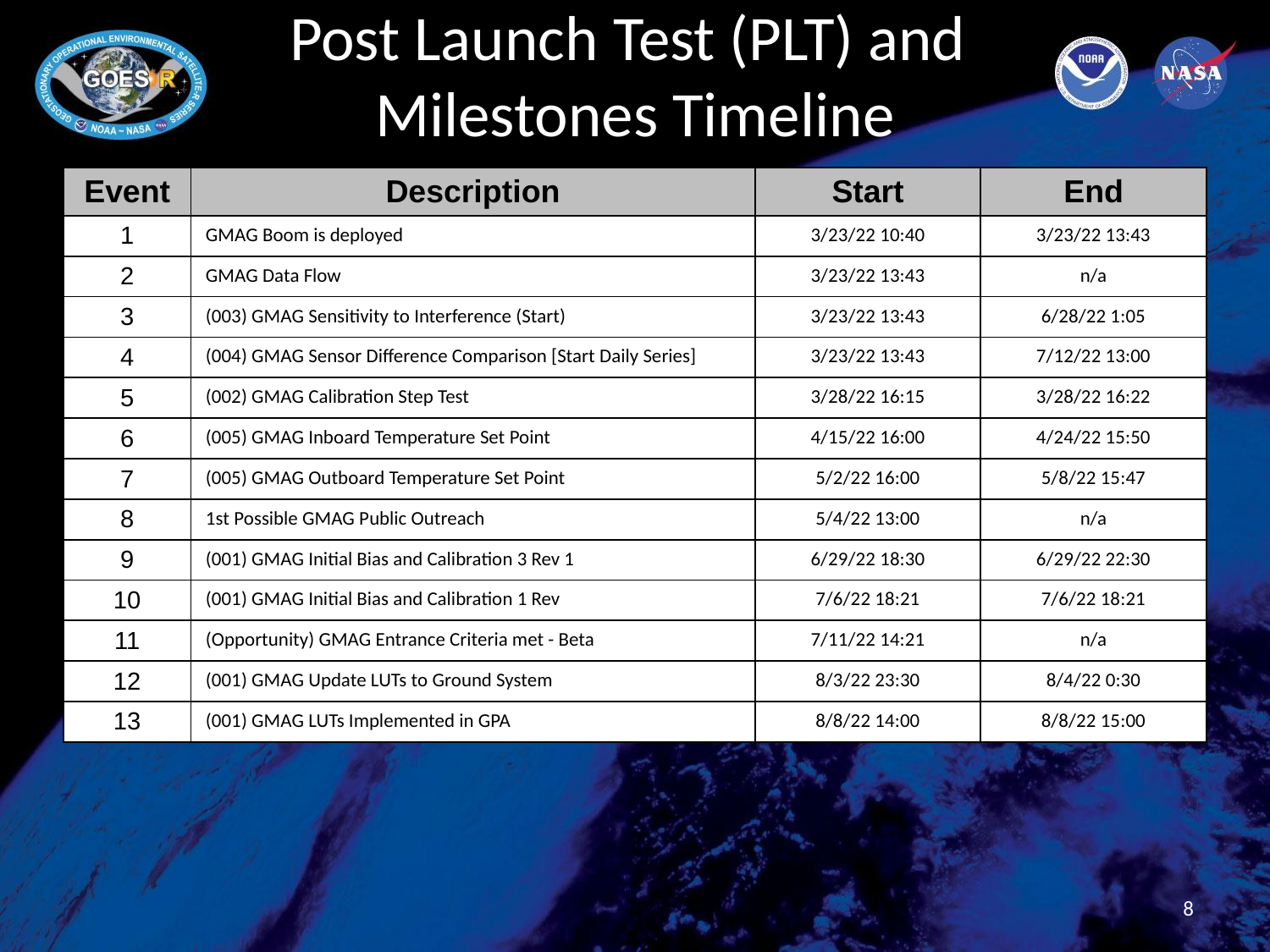

# Post Launch Test (PLT) and Milestones Timeline
| Event | Description | Start | End |
| --- | --- | --- | --- |
| 1 | GMAG Boom is deployed | 3/23/22 10:40 | 3/23/22 13:43 |
| 2 | GMAG Data Flow | 3/23/22 13:43 | n/a |
| 3 | (003) GMAG Sensitivity to Interference (Start) | 3/23/22 13:43 | 6/28/22 1:05 |
| 4 | (004) GMAG Sensor Difference Comparison [Start Daily Series] | 3/23/22 13:43 | 7/12/22 13:00 |
| 5 | (002) GMAG Calibration Step Test | 3/28/22 16:15 | 3/28/22 16:22 |
| 6 | (005) GMAG Inboard Temperature Set Point | 4/15/22 16:00 | 4/24/22 15:50 |
| 7 | (005) GMAG Outboard Temperature Set Point | 5/2/22 16:00 | 5/8/22 15:47 |
| 8 | 1st Possible GMAG Public Outreach | 5/4/22 13:00 | n/a |
| 9 | (001) GMAG Initial Bias and Calibration 3 Rev 1 | 6/29/22 18:30 | 6/29/22 22:30 |
| 10 | (001) GMAG Initial Bias and Calibration 1 Rev | 7/6/22 18:21 | 7/6/22 18:21 |
| 11 | (Opportunity) GMAG Entrance Criteria met - Beta | 7/11/22 14:21 | n/a |
| 12 | (001) GMAG Update LUTs to Ground System | 8/3/22 23:30 | 8/4/22 0:30 |
| 13 | (001) GMAG LUTs Implemented in GPA | 8/8/22 14:00 | 8/8/22 15:00 |
8